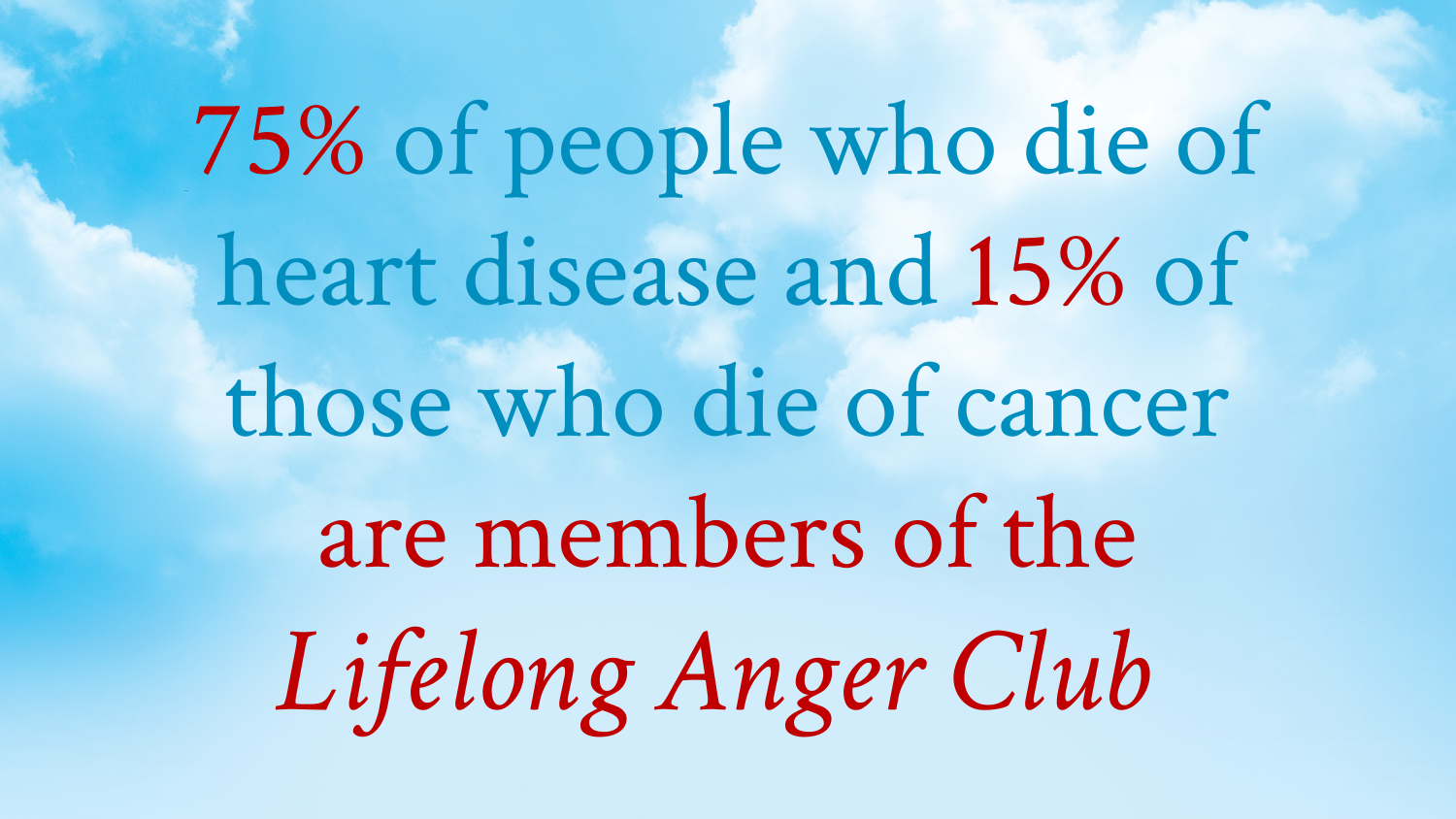

75% of people who die of heart disease and 15% of those who die of cancer are members of the Lifelong Anger Club